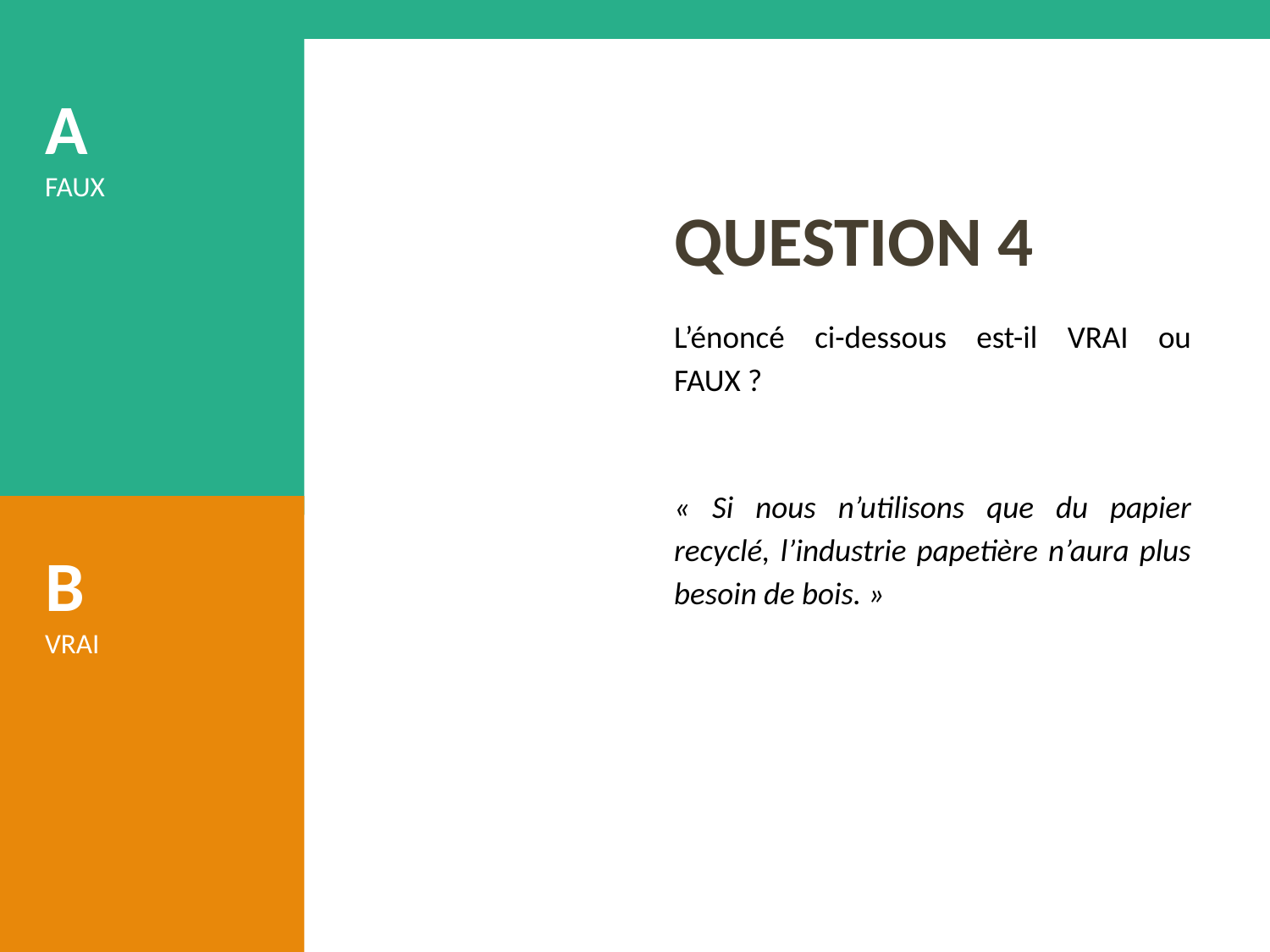

A
FAUX
# QUESTION 4
L’énoncé ci-dessous est-il VRAI ou FAUX ?

« Si nous n’utilisons que du papier recyclé, l’industrie papetière n’aura plus besoin de bois. »
B
VRAI